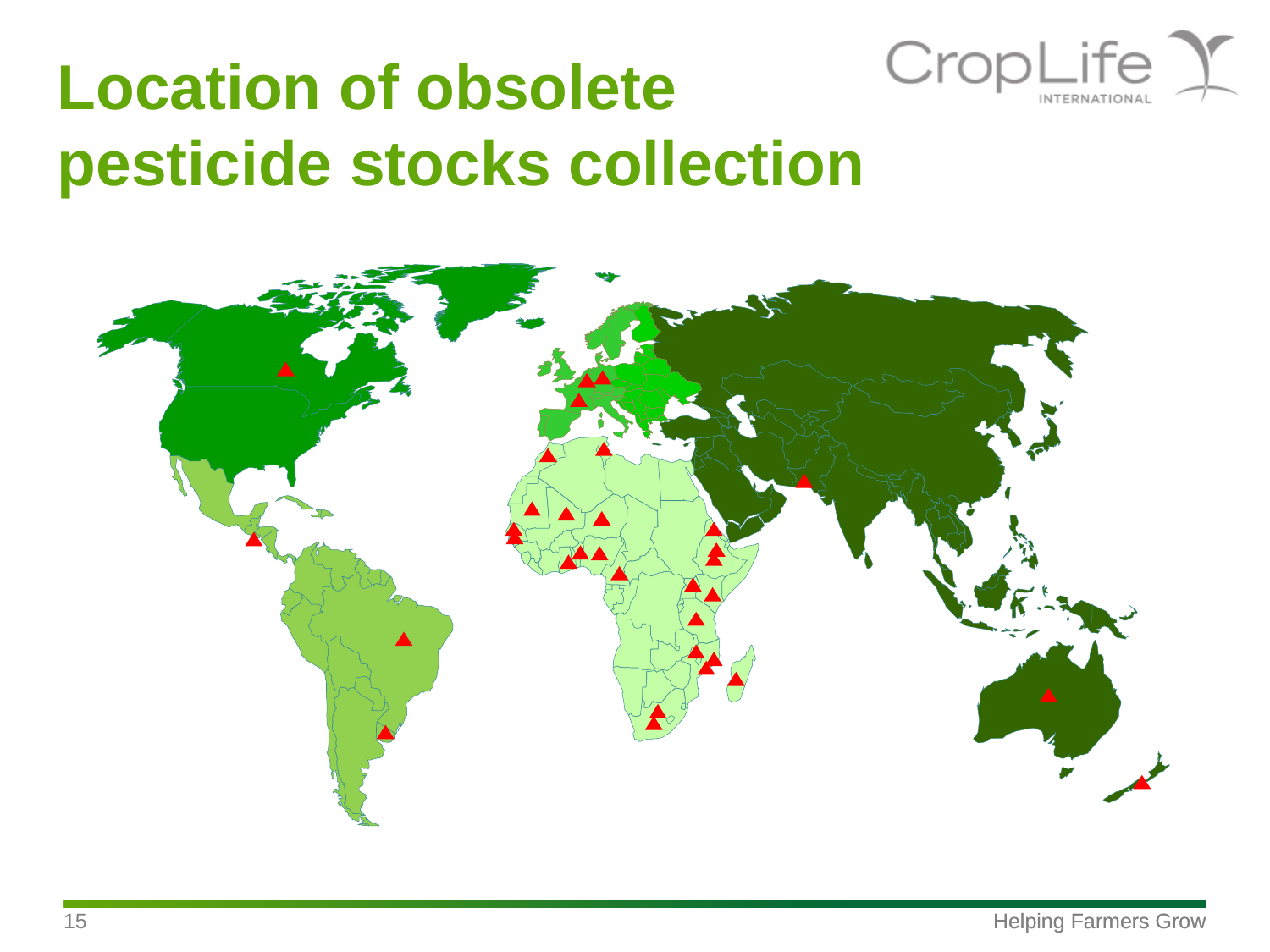

# Location of obsolete pesticide stocks collection

15